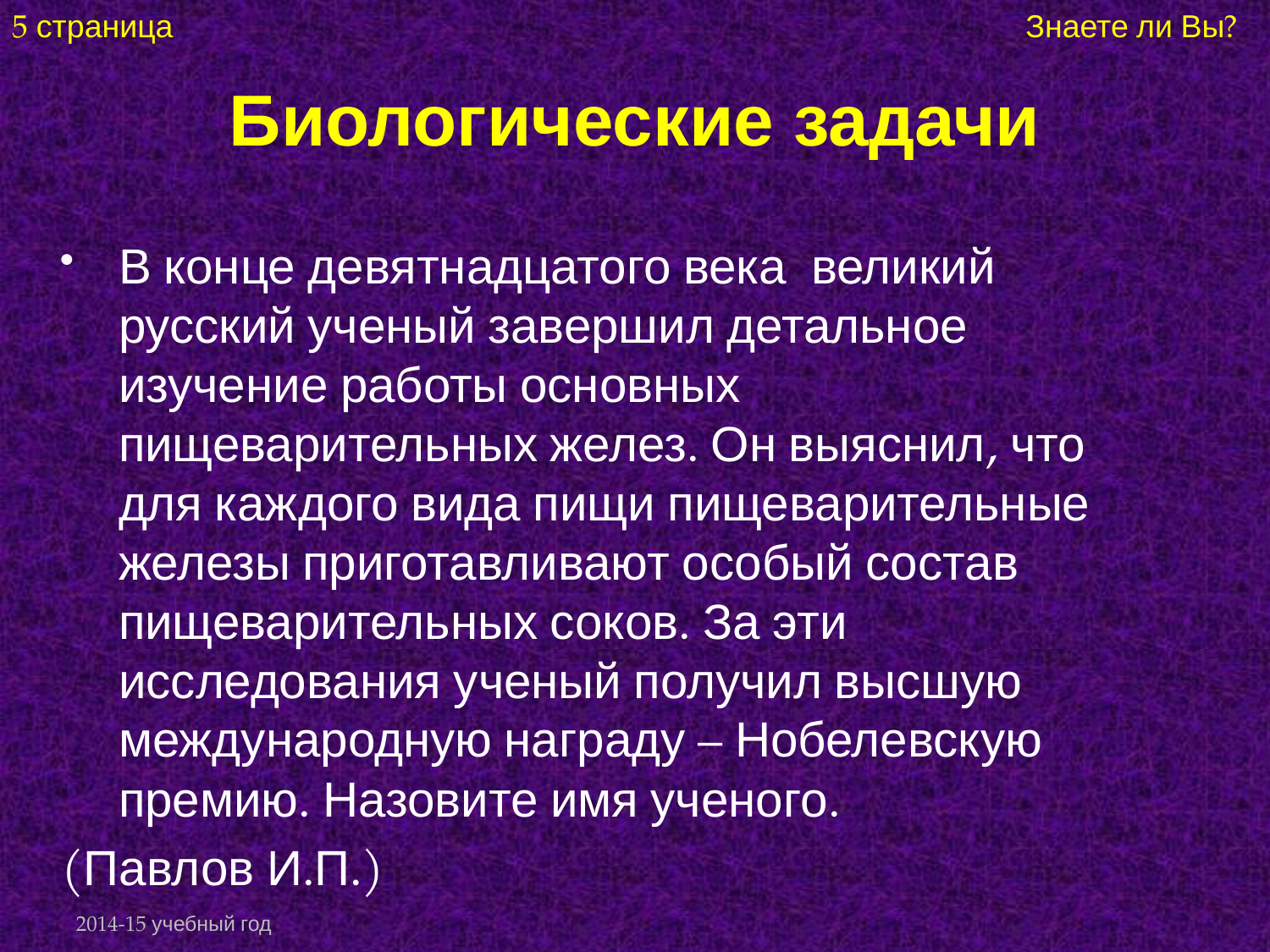

5 страница                                                                                                          Знаете ли Вы?
# Биологические задачи
В конце девятнадцатого века  великий русский ученый завершил детальное изучение работы основных пищеварительных желез. Он выяснил, что для каждого вида пищи пищеварительные железы приготавливают особый состав пищеварительных соков. За эти исследования ученый получил высшую международную награду – Нобелевскую премию. Назовите имя ученого.
(Павлов И.П.)
2014-15 учебный год